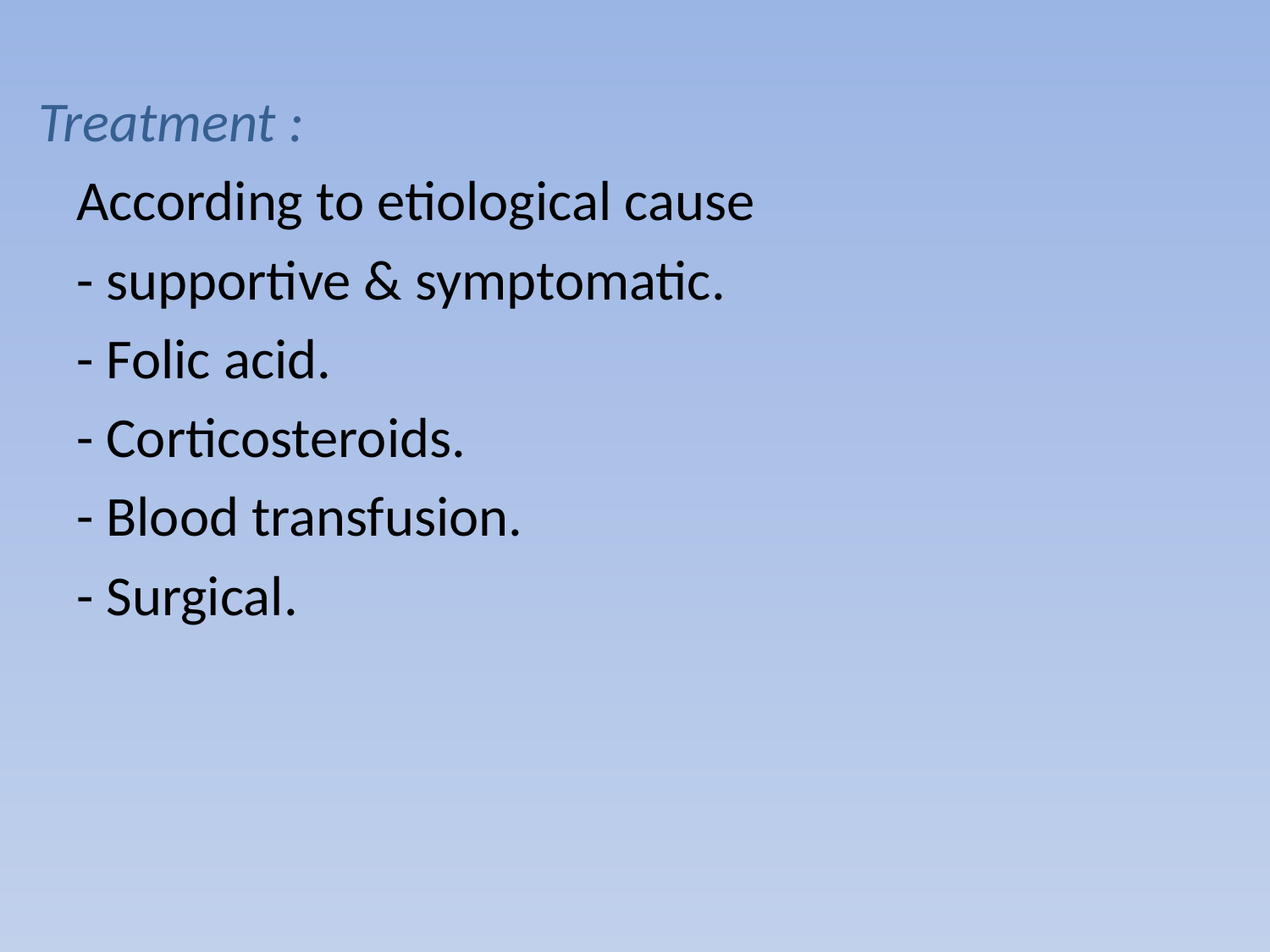

Treatment :
     According to etiological cause
     - supportive & symptomatic.
     - Folic acid.
     - Corticosteroids.
     - Blood transfusion.
     - Surgical.